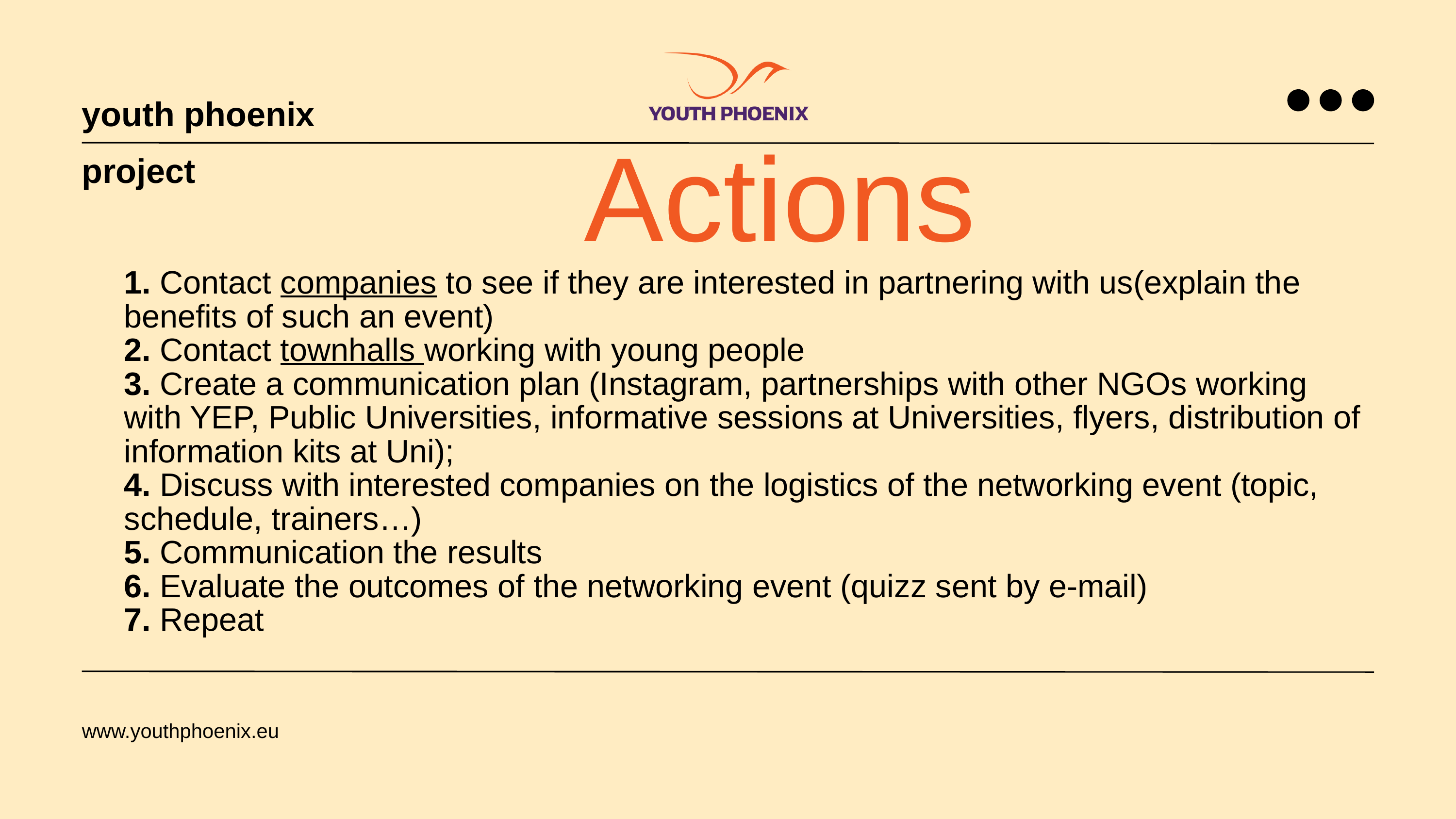

youth phoenix project

Actions
1. Contact companies to see if they are interested in partnering with us(explain the benefits of such an event)
2. Contact townhalls working with young people
3. Create a communication plan (Instagram, partnerships with other NGOs working with YEP, Public Universities, informative sessions at Universities, flyers, distribution of information kits at Uni);
4. Discuss with interested companies on the logistics of the networking event (topic, schedule, trainers…)
5. Communication the results
6. Evaluate the outcomes of the networking event (quizz sent by e-mail)
7. Repeat

www.youthphoenix.eu